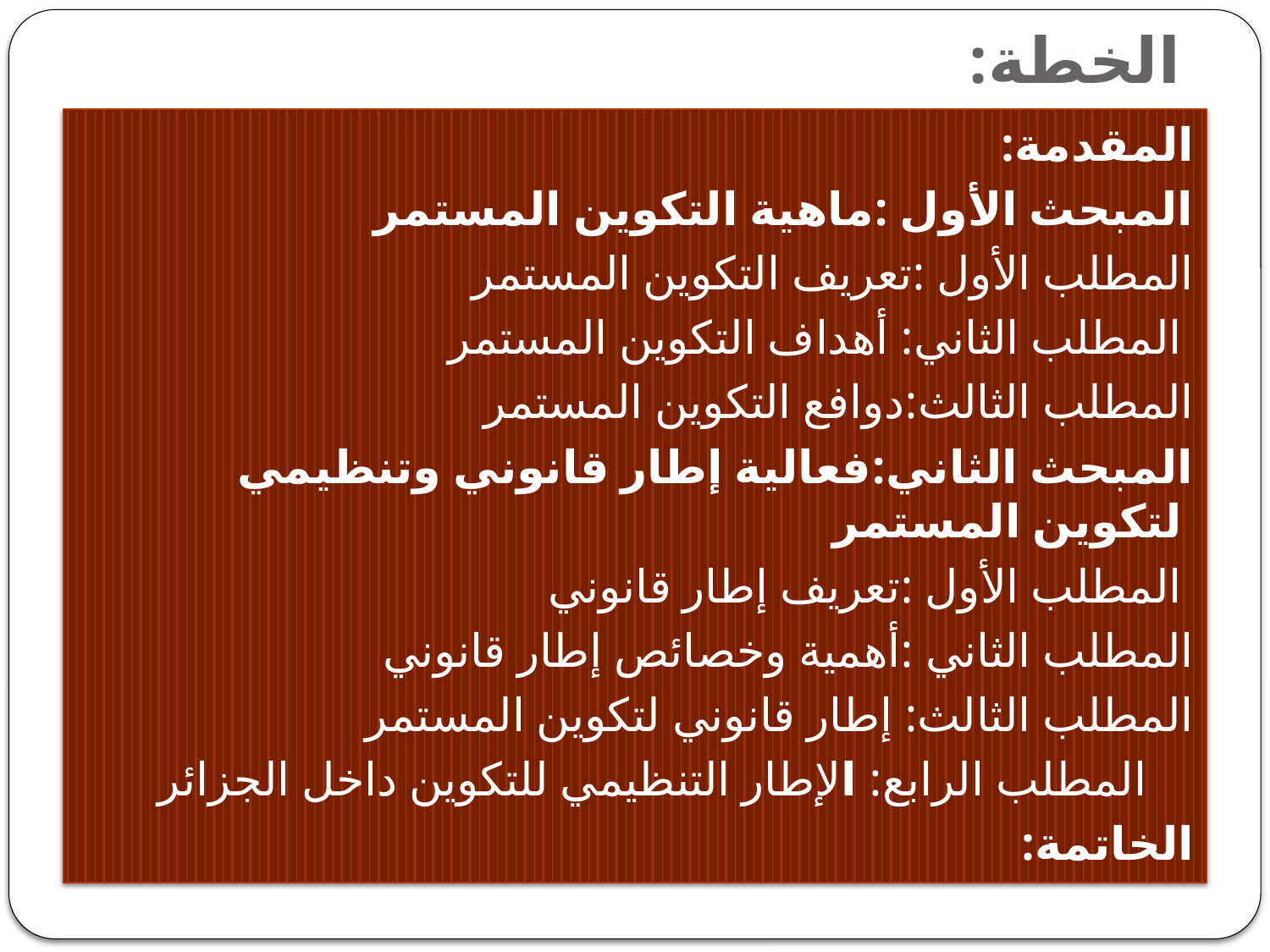

# الخطة:
المقدمة:
 المبحث الأول :ماهية التكوين المستمر
    المطلب الأول :تعريف التكوين المستمر
    المطلب الثاني: أهداف التكوين المستمر
    المطلب الثالث:دوافع التكوين المستمر
 المبحث الثاني:فعالية إطار قانوني وتنظيمي لتكوين المستمر
    المطلب الأول :تعريف إطار قانوني
    المطلب الثاني :أهمية وخصائص إطار قانوني
      المطلب الثالث: إطار قانوني لتكوين المستمر
    المطلب الرابع: الإطار التنظيمي للتكوين داخل الجزائر
الخاتمة: